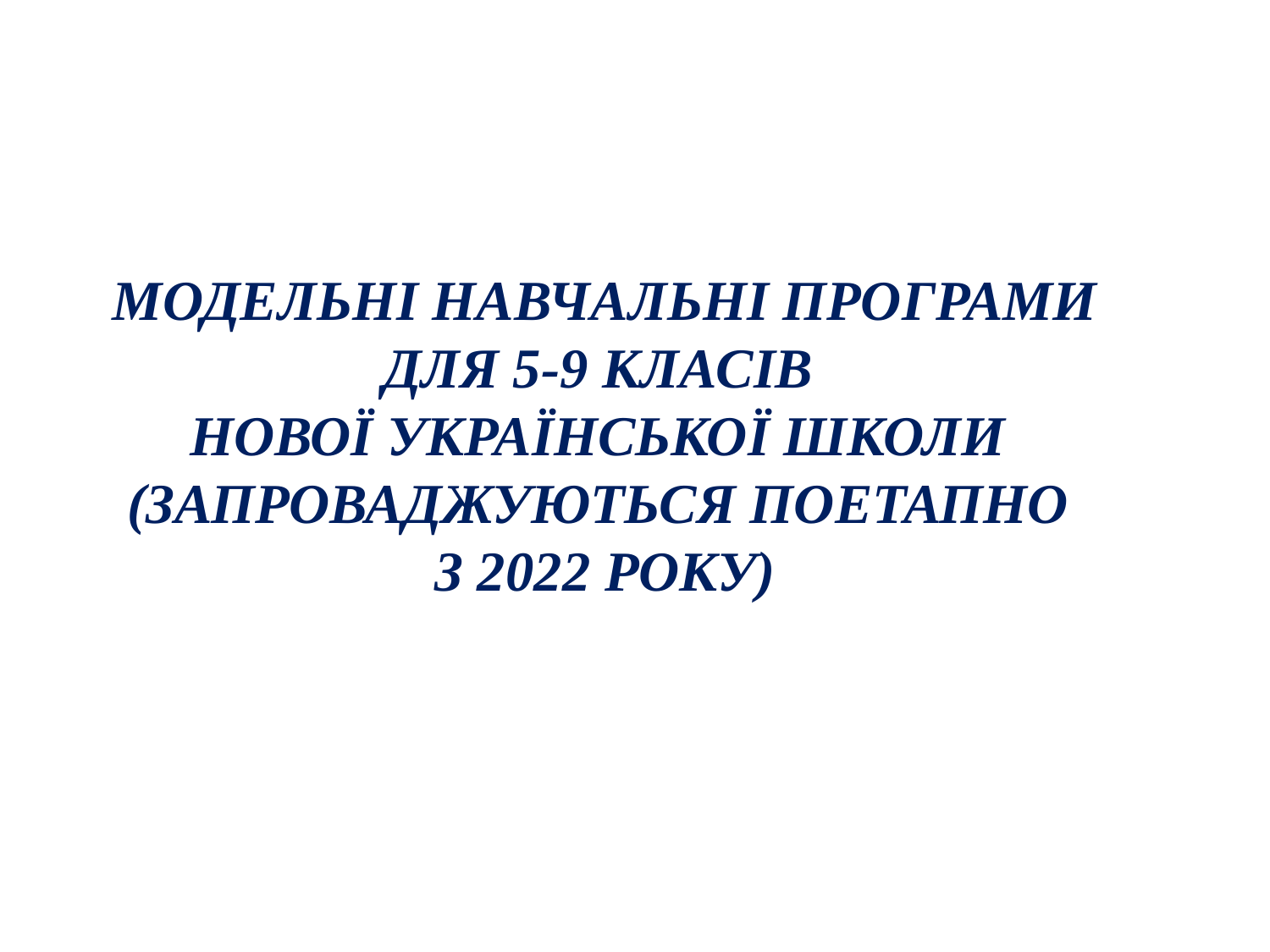

МОДЕЛЬНІ НАВЧАЛЬНІ ПРОГРАМИ ДЛЯ 5-9 КЛАСІВ
НОВОЇ УКРАЇНСЬКОЇ ШКОЛИ
(ЗАПРОВАДЖУЮТЬСЯ ПОЕТАПНО
З 2022 РОКУ)